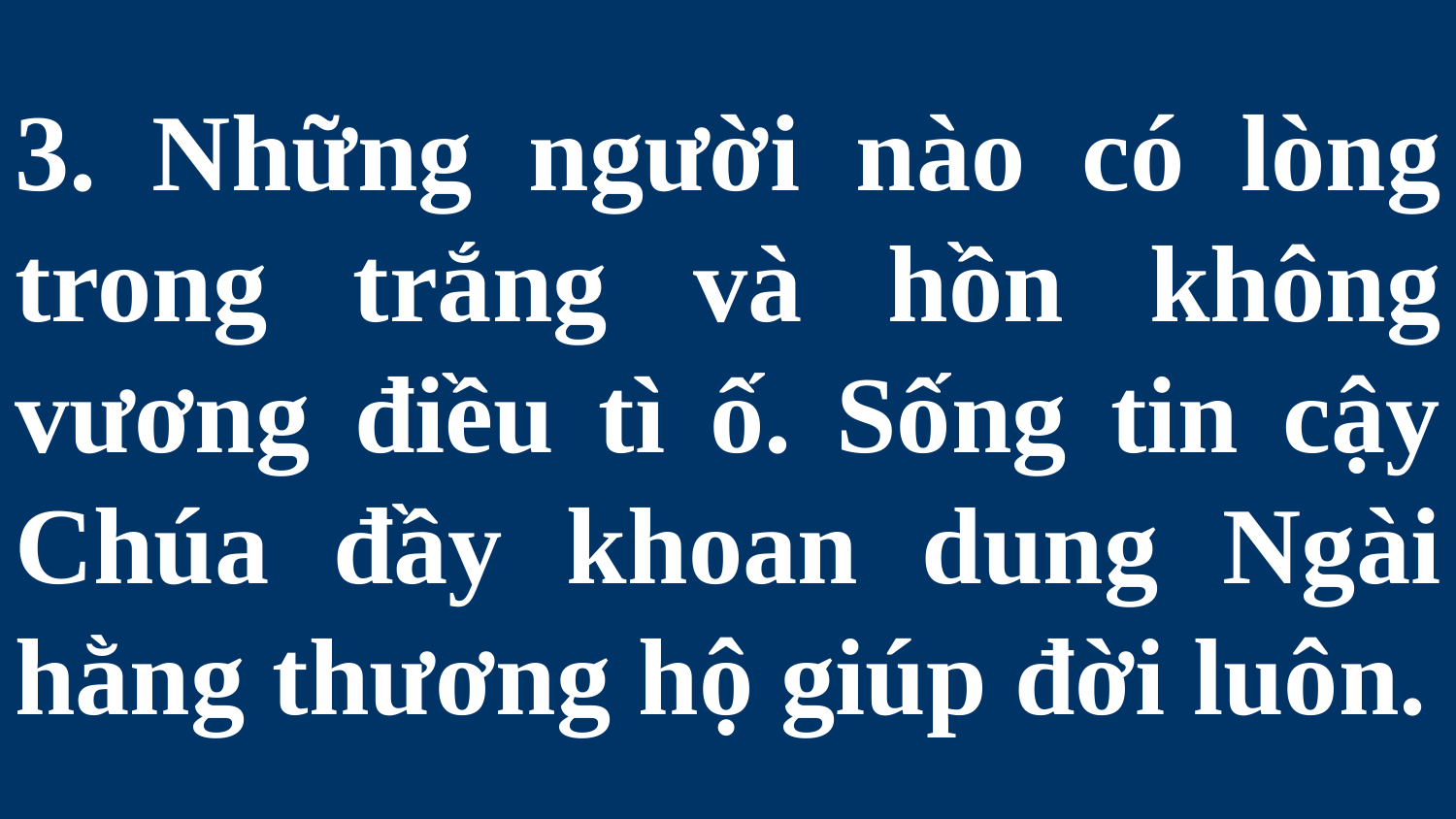

# 3. Những người nào có lòng trong trắng và hồn không vương điều tì ố. Sống tin cậy Chúa đầy khoan dung Ngài hằng thương hộ giúp đời luôn.